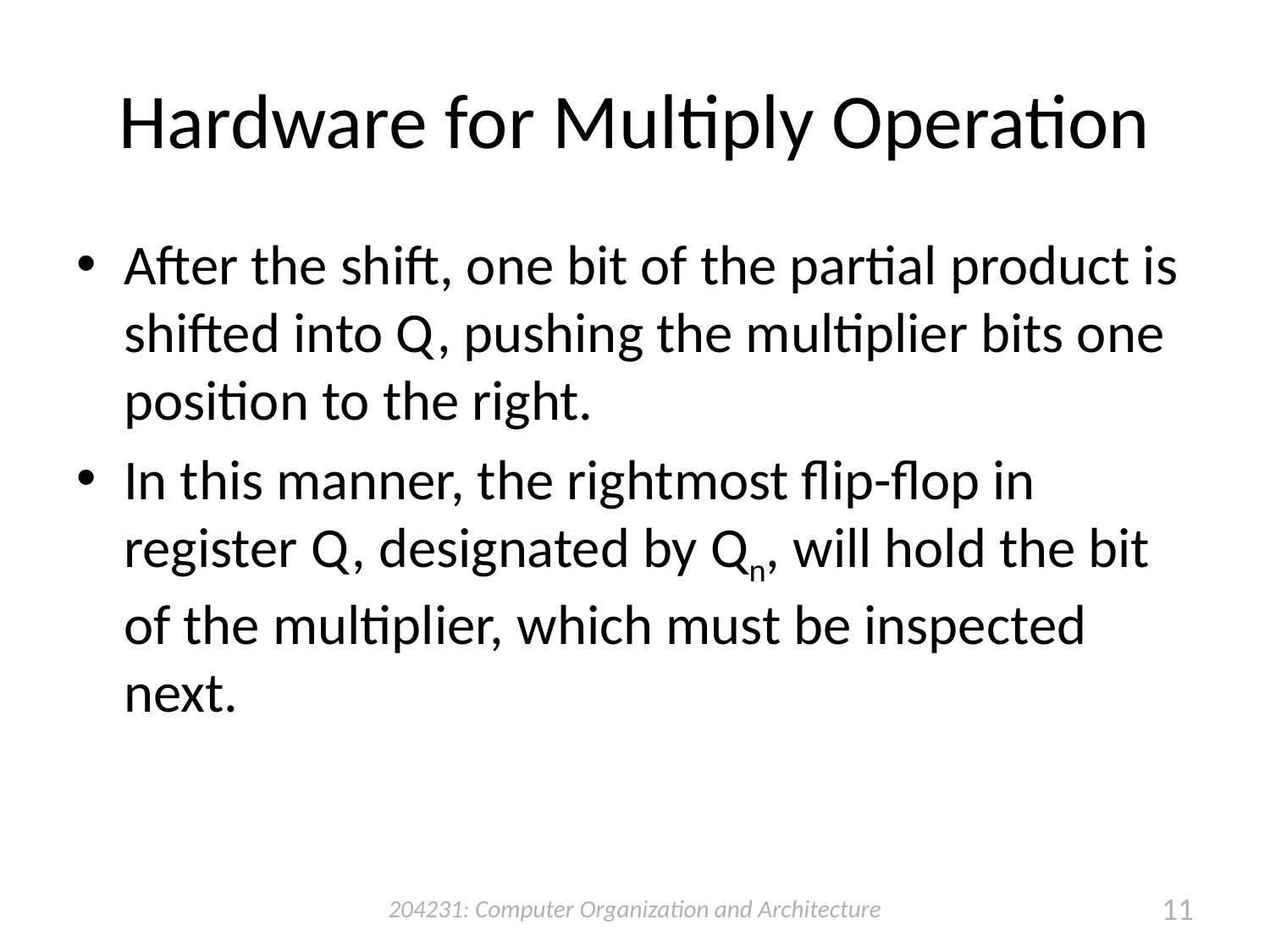

# Hardware for Multiply Operation
After the shift, one bit of the partial product is shifted into Q, pushing the multiplier bits one position to the right.
In this manner, the rightmost flip-flop in register Q, designated by Qn, will hold the bit of the multiplier, which must be inspected next.
204231: Computer Organization and Architecture
11